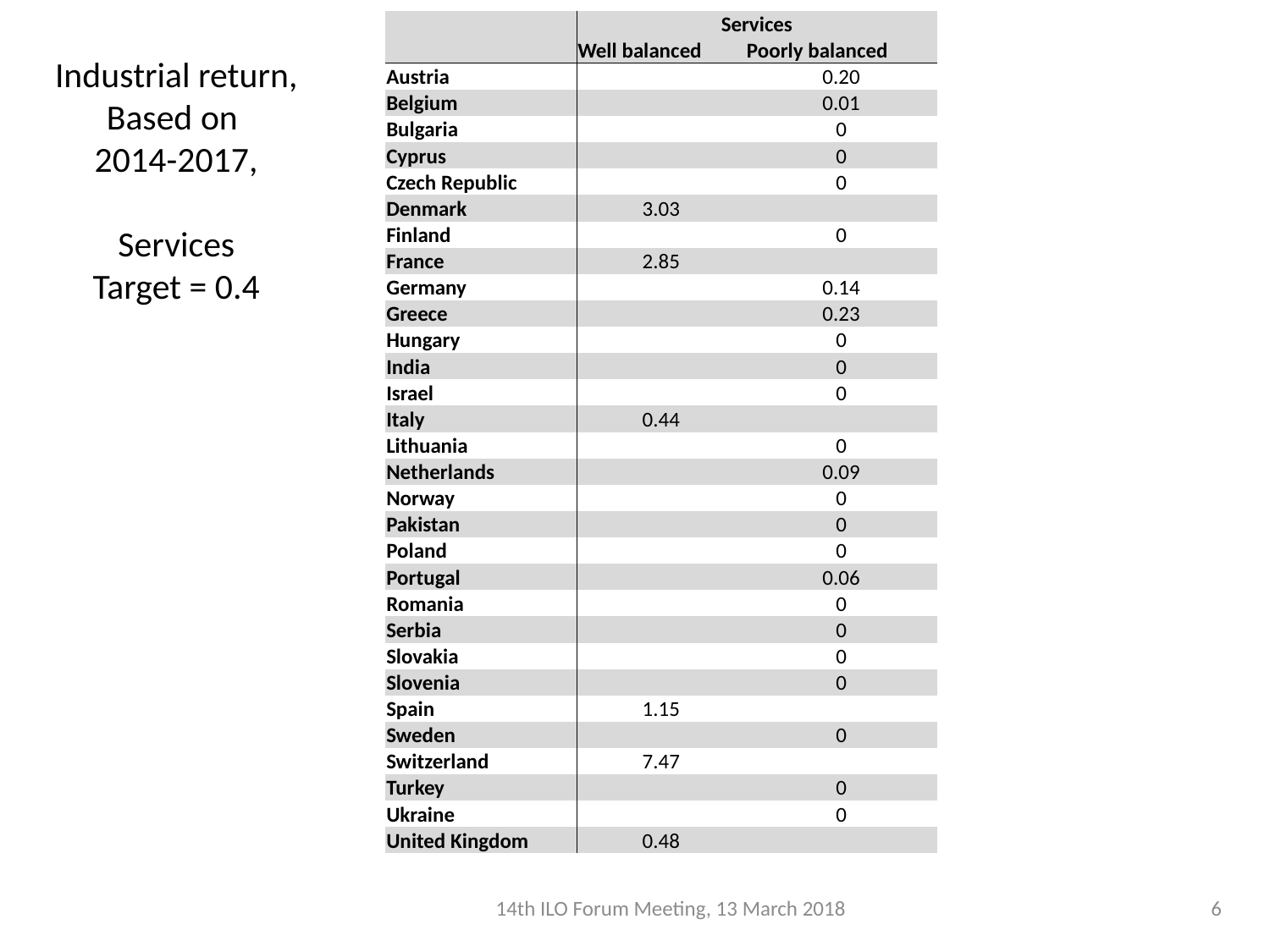

|  | Services |  |
| --- | --- | --- |
|  | Well balanced | Poorly balanced |
| Austria |  | 0.20 |
| Belgium |  | 0.01 |
| Bulgaria |  | 0 |
| Cyprus |  | 0 |
| Czech Republic |  | 0 |
| Denmark | 3.03 |  |
| Finland |  | 0 |
| France | 2.85 |  |
| Germany |  | 0.14 |
| Greece |  | 0.23 |
| Hungary |  | 0 |
| India |  | 0 |
| Israel |  | 0 |
| Italy | 0.44 |  |
| Lithuania |  | 0 |
| Netherlands |  | 0.09 |
| Norway |  | 0 |
| Pakistan |  | 0 |
| Poland |  | 0 |
| Portugal |  | 0.06 |
| Romania |  | 0 |
| Serbia |  | 0 |
| Slovakia |  | 0 |
| Slovenia |  | 0 |
| Spain | 1.15 |  |
| Sweden |  | 0 |
| Switzerland | 7.47 |  |
| Turkey |  | 0 |
| Ukraine |  | 0 |
| United Kingdom | 0.48 |  |
Industrial return,
Based on
2014-2017,

Services
Target = 0.4

14th ILO Forum Meeting, 13 March 2018
6